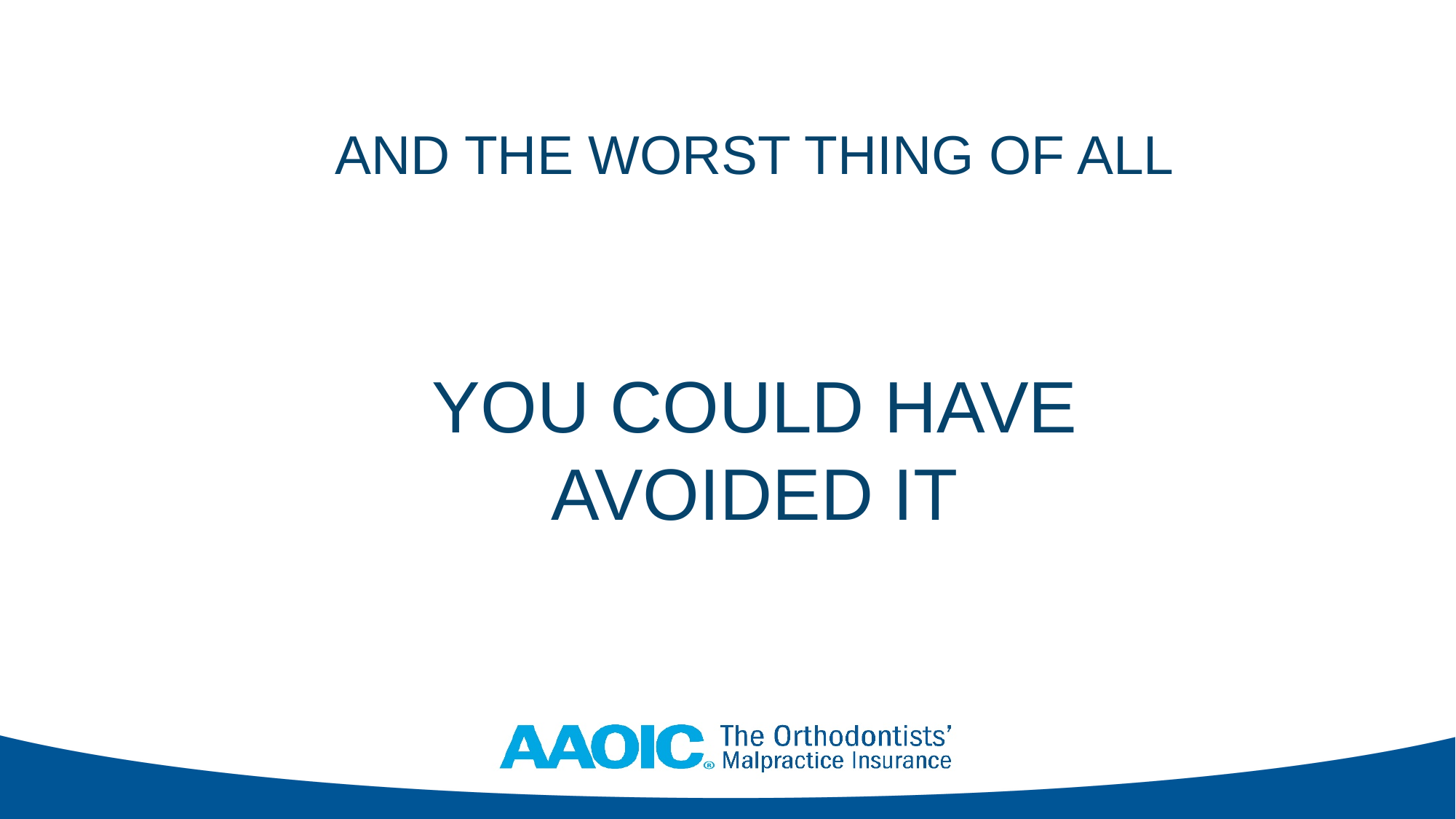

AND THE WORST THING OF ALL

YOU COULD HAVE AVOIDED IT